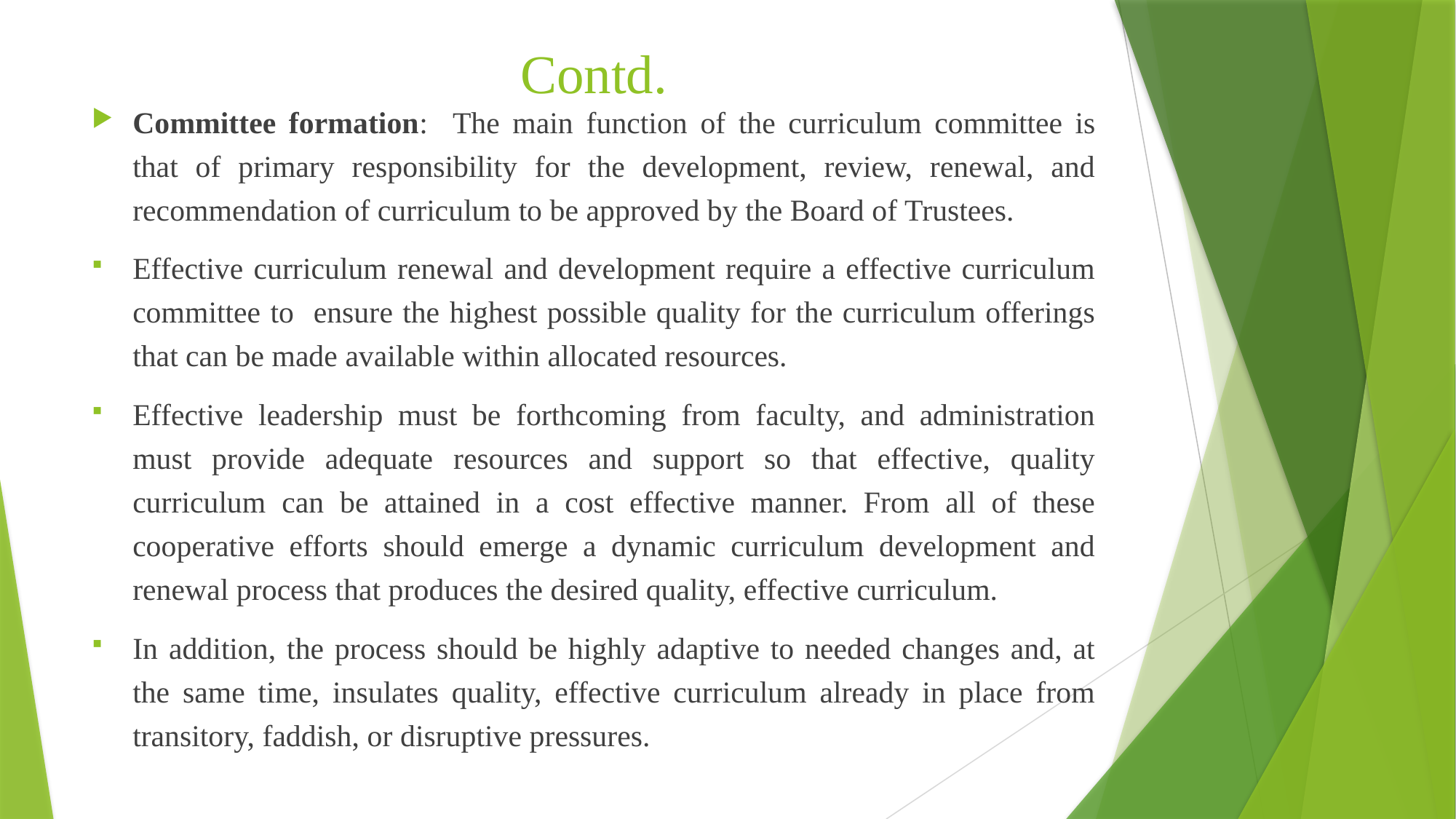

# Contd.
Committee formation:  The main function of the curriculum committee is that of primary responsibility for the development, review, renewal, and recommendation of curriculum to be approved by the Board of Trustees.
Effective curriculum renewal and development require a effective curriculum committee to  ensure the highest possible quality for the curriculum offerings that can be made available within allocated resources.
Effective leadership must be forthcoming from faculty, and administration must provide adequate resources and support so that effective, quality curriculum can be attained in a cost effective manner. From all of these cooperative efforts should emerge a dynamic curriculum development and renewal process that produces the desired quality, effective curriculum.
In addition, the process should be highly adaptive to needed changes and, at the same time, insulates quality, effective curriculum already in place from transitory, faddish, or disruptive pressures.